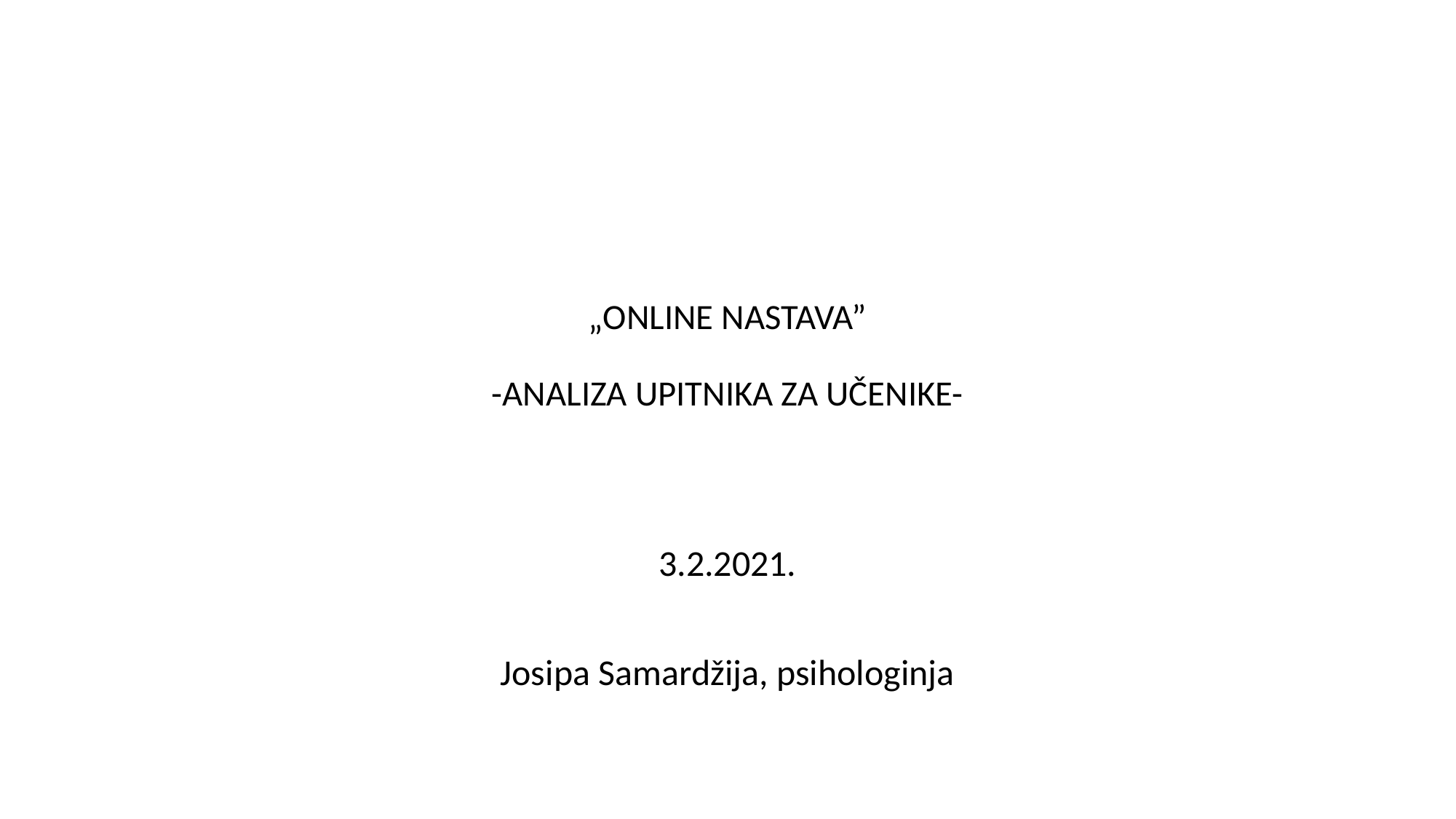

# „ONLINE NASTAVA” -ANALIZA UPITNIKA ZA UČENIKE-
3.2.2021.

Josipa Samardžija, psihologinja